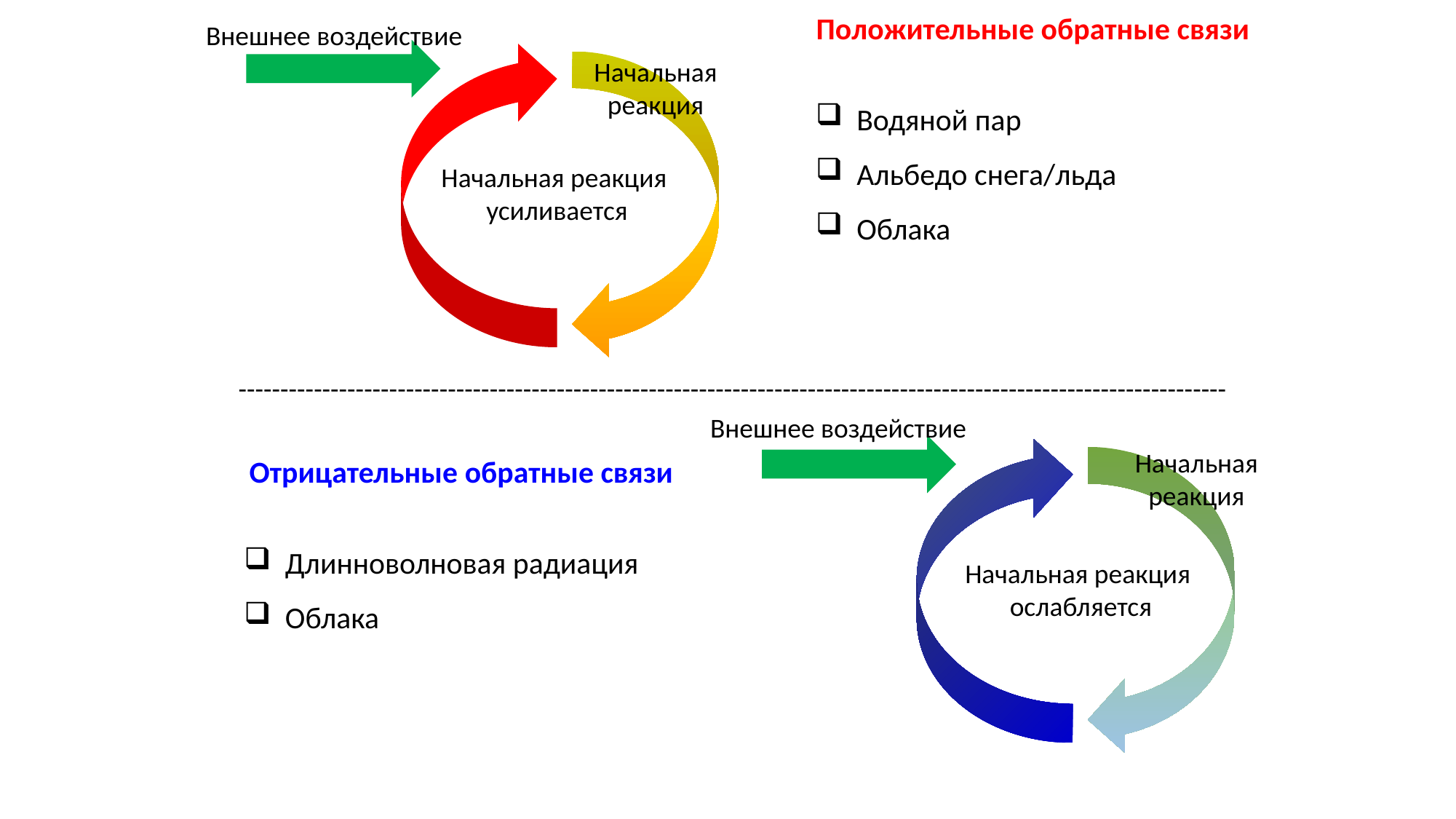

Положительные обратные связи

Водяной пар
Альбедо снега/льда
Облака

Внешнее воздействие

Начальная
реакция
Начальная реакция
усиливается
----------------------------------------------------------------------------------------------------------------------

Отрицательные обратные связи

Длинноволновая радиация
Облака
Внешнее воздействие

Начальная
реакция
Начальная реакция
ослабляется